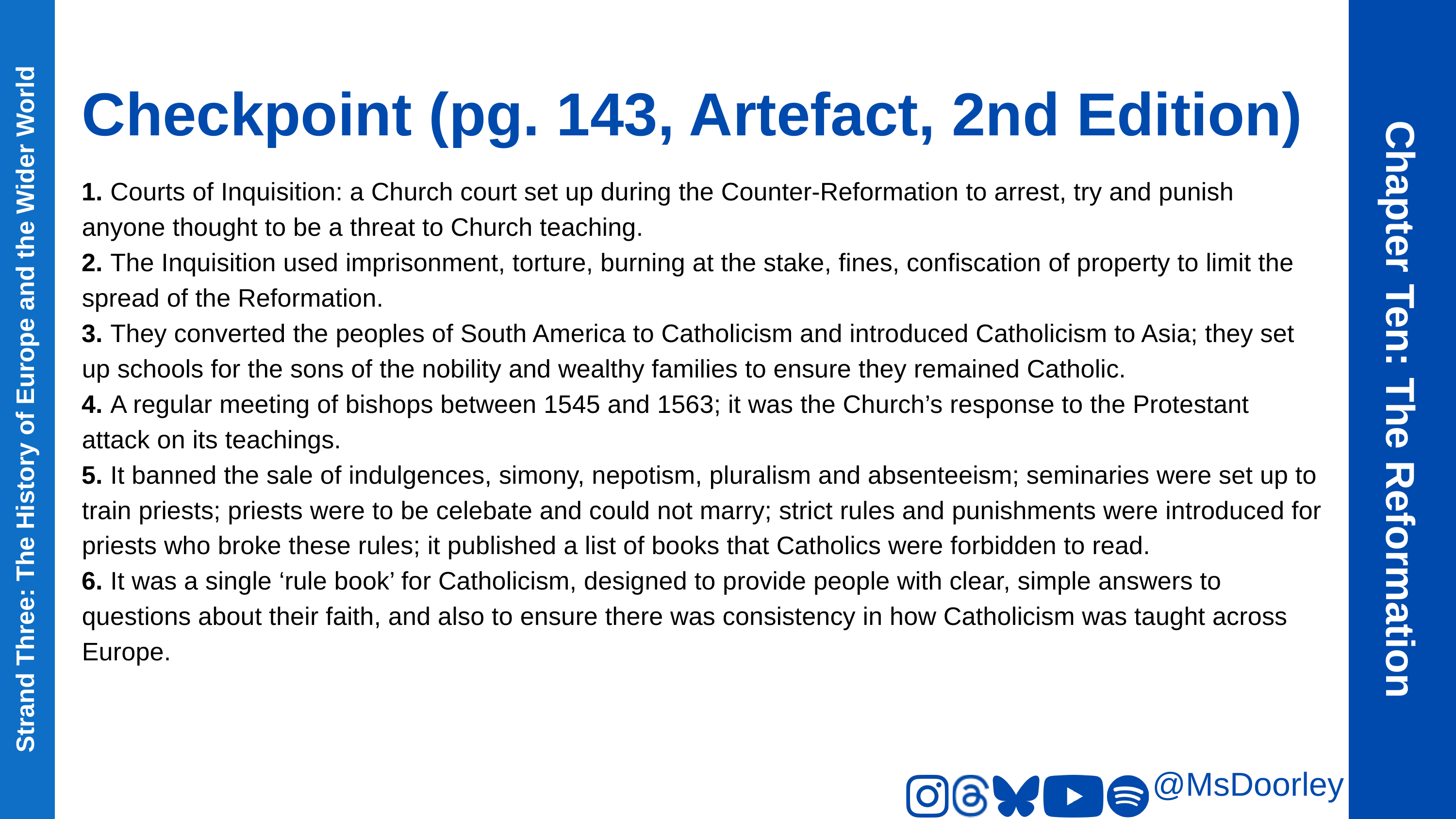

Checkpoint (pg. 143, Artefact, 2nd Edition)
1. Courts of Inquisition: a Church court set up during the Counter-Reformation to arrest, try and punish anyone thought to be a threat to Church teaching.
2. The Inquisition used imprisonment, torture, burning at the stake, fines, confiscation of property to limit the spread of the Reformation.
3. They converted the peoples of South America to Catholicism and introduced Catholicism to Asia; they set up schools for the sons of the nobility and wealthy families to ensure they remained Catholic.
4. A regular meeting of bishops between 1545 and 1563; it was the Church’s response to the Protestant attack on its teachings.
5. It banned the sale of indulgences, simony, nepotism, pluralism and absenteeism; seminaries were set up to train priests; priests were to be celebate and could not marry; strict rules and punishments were introduced for priests who broke these rules; it published a list of books that Catholics were forbidden to read.
6. It was a single ‘rule book’ for Catholicism, designed to provide people with clear, simple answers to questions about their faith, and also to ensure there was consistency in how Catholicism was taught across Europe.

Chapter Ten: The Reformation
Strand Three: The History of Europe and the Wider World

@MsDoorley